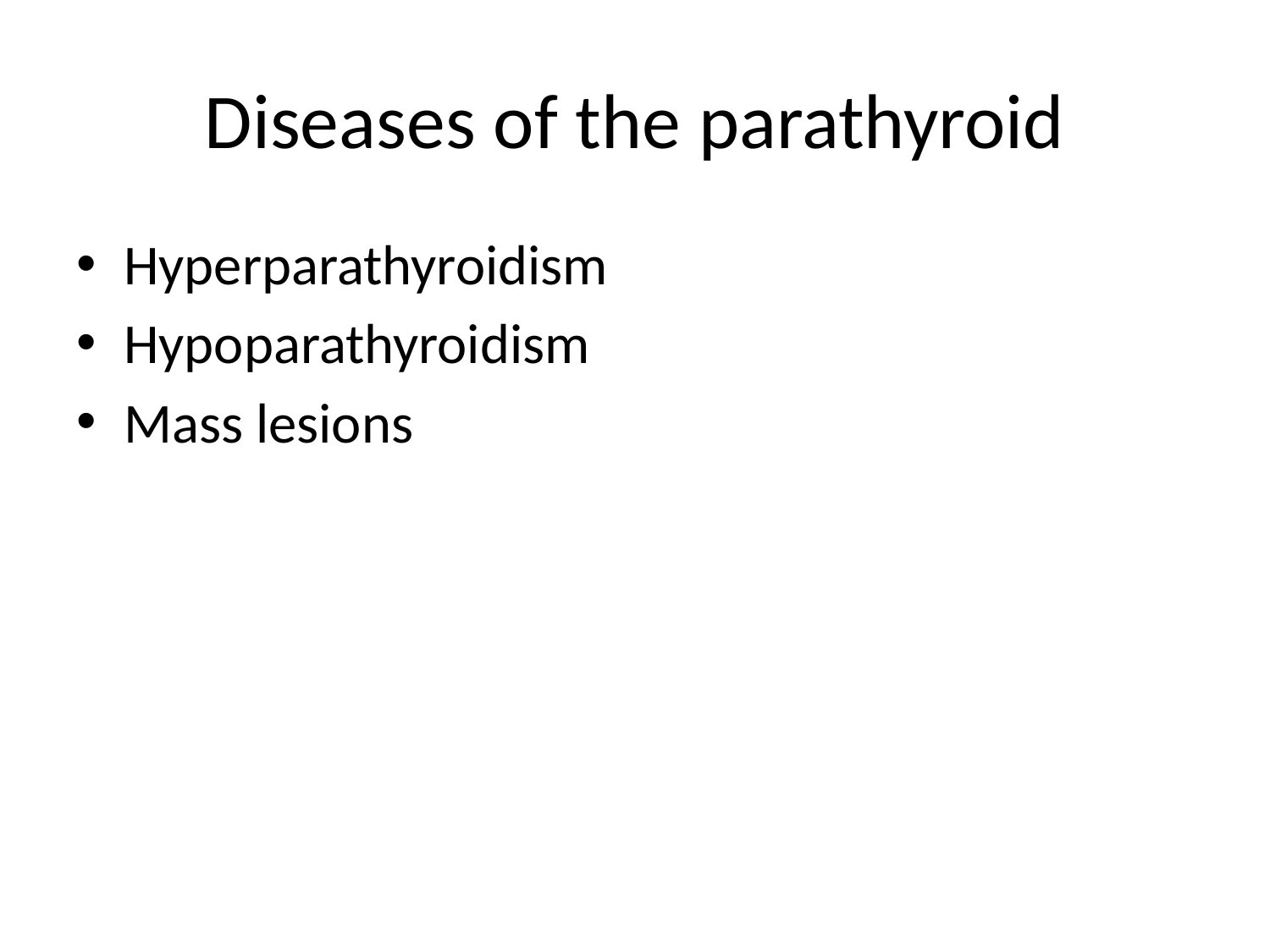

# Diseases of the parathyroid
Hyperparathyroidism
Hypoparathyroidism
Mass lesions